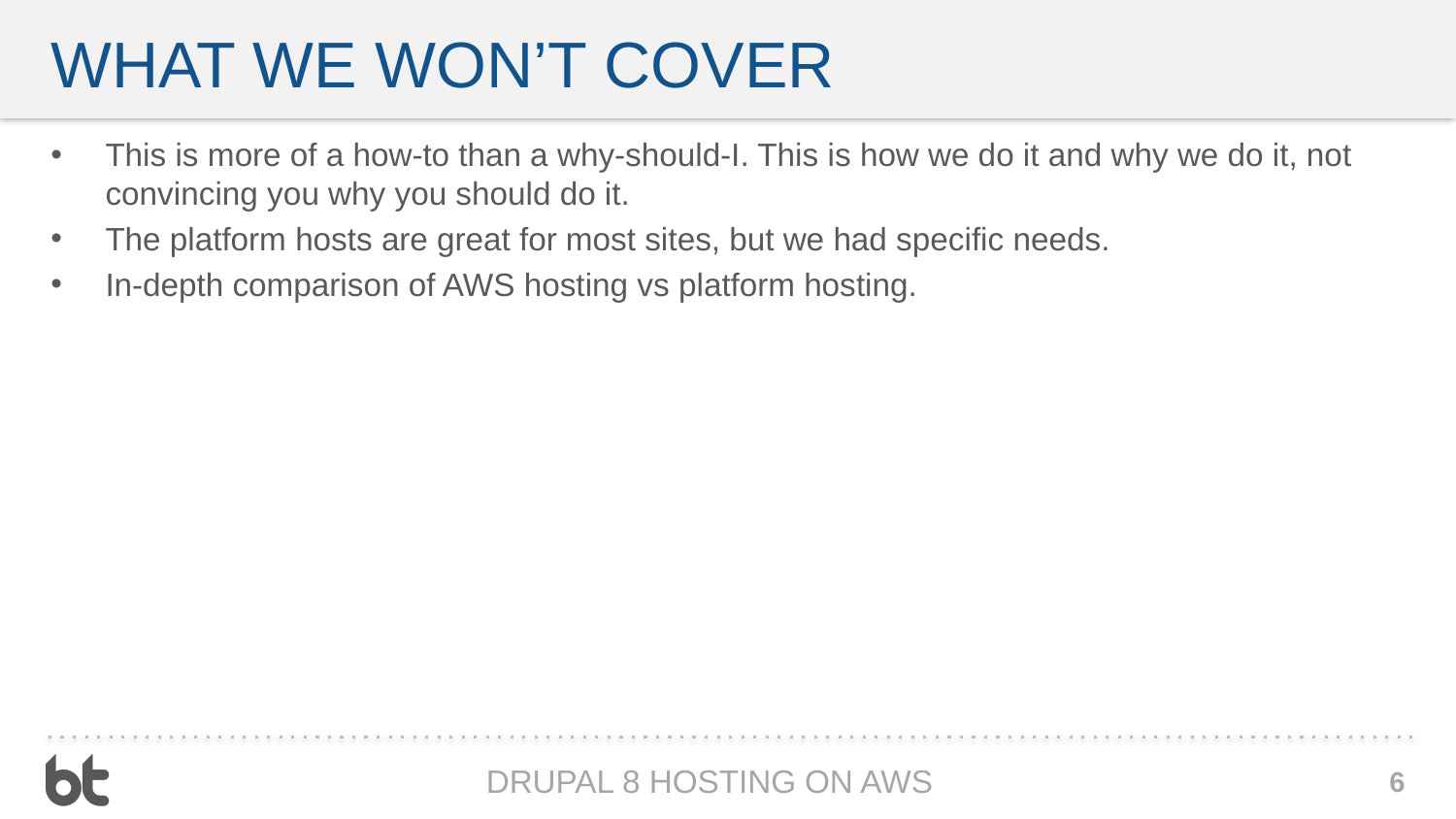

# What we won’t cover
This is more of a how-to than a why-should-I. This is how we do it and why we do it, not convincing you why you should do it.
The platform hosts are great for most sites, but we had specific needs.
In-depth comparison of AWS hosting vs platform hosting.
Drupal 8 Hosting on AWS
6